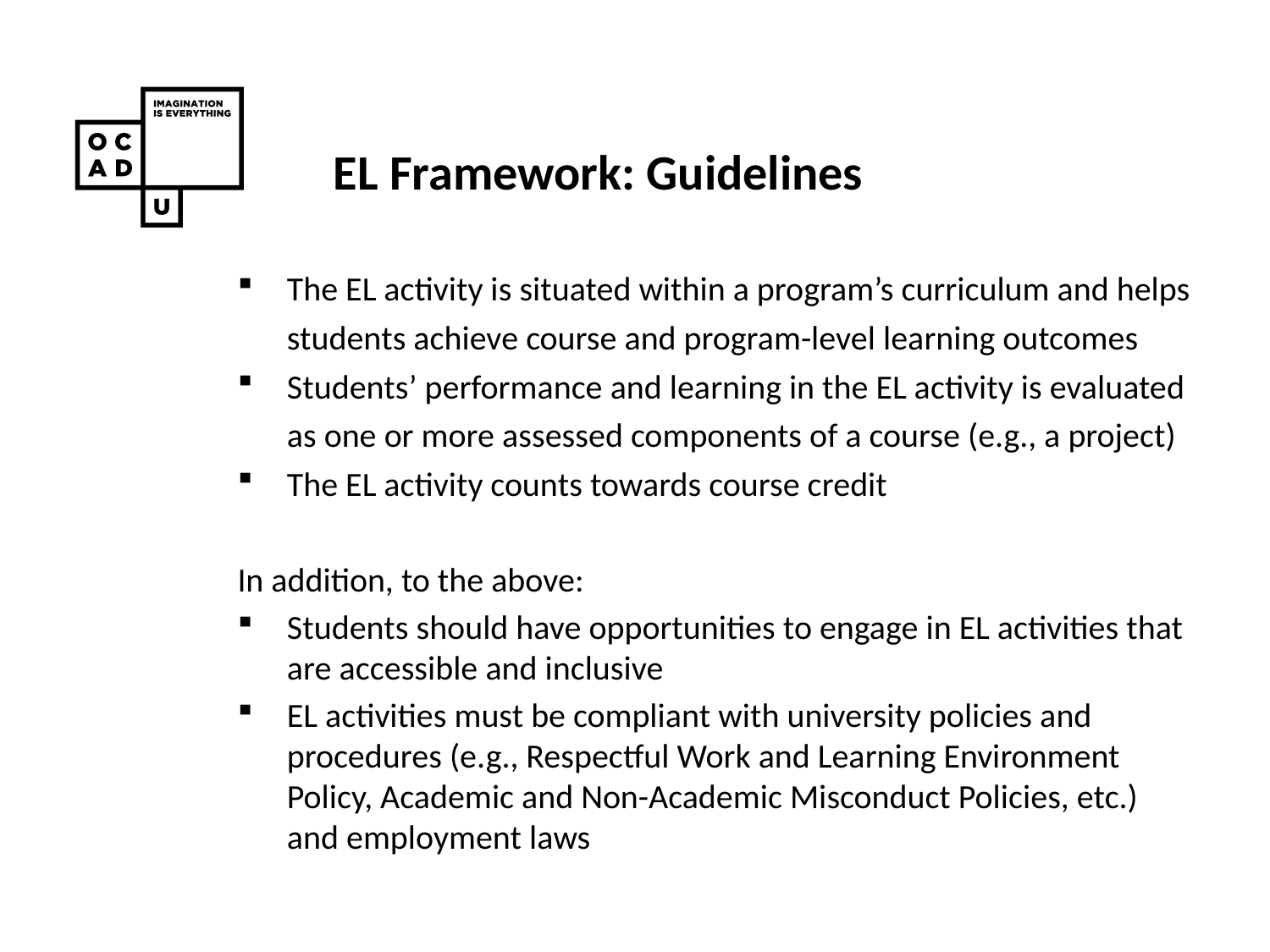

# EL Framework: Guidelines
The EL activity is situated within a program’s curriculum and helps students achieve course and program-level learning outcomes
Students’ performance and learning in the EL activity is evaluated as one or more assessed components of a course (e.g., a project)
The EL activity counts towards course credit

In addition, to the above:
Students should have opportunities to engage in EL activities that are accessible and inclusive
EL activities must be compliant with university policies and procedures (e.g., Respectful Work and Learning Environment Policy, Academic and Non-Academic Misconduct Policies, etc.) and employment laws